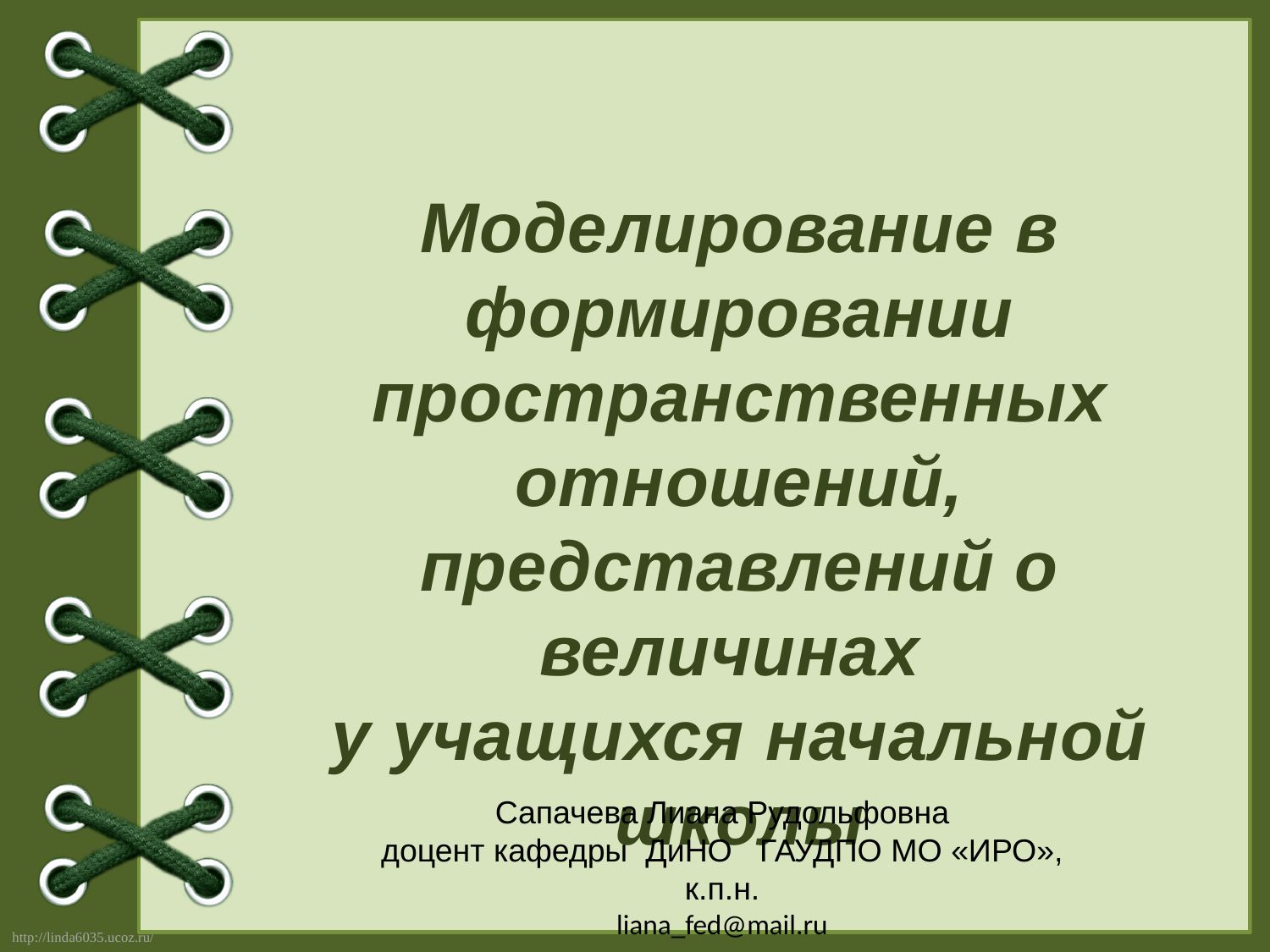

Моделирование в формировании пространственных отношений, представлений о величинах
у учащихся начальной школы
Сапачева Лиана Рудольфовна
доцент кафедры  ДиНО   ГАУДПО МО «ИРО», к.п.н.
liana_fed@mail.ru